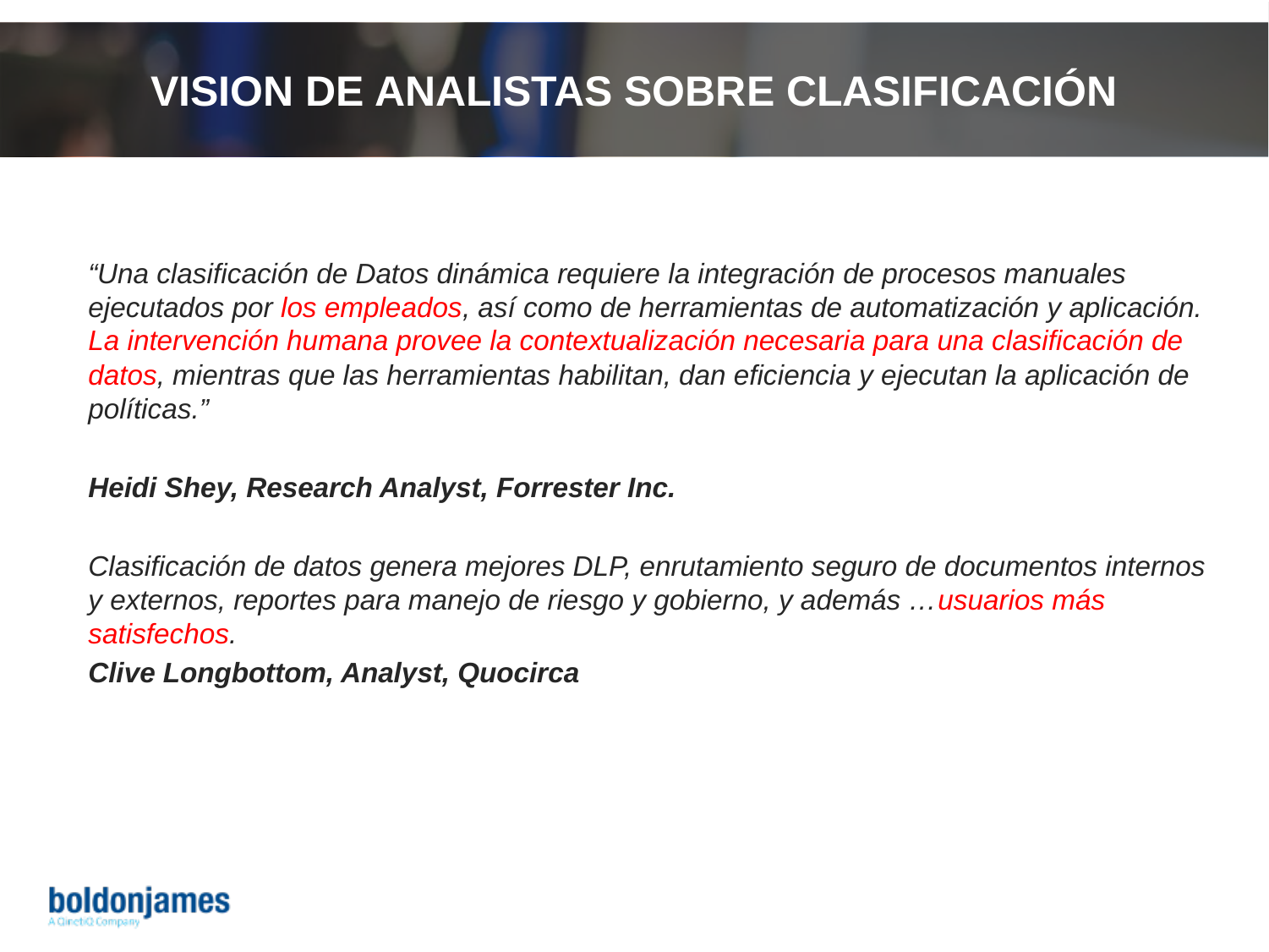

# Vision de Analistas sobre clasificación

“Una clasificación de Datos dinámica requiere la integración de procesos manuales ejecutados por los empleados, así como de herramientas de automatización y aplicación. La intervención humana provee la contextualización necesaria para una clasificación de datos, mientras que las herramientas habilitan, dan eficiencia y ejecutan la aplicación de políticas.”

Heidi Shey, Research Analyst, Forrester Inc.

Clasificación de datos genera mejores DLP, enrutamiento seguro de documentos internos y externos, reportes para manejo de riesgo y gobierno, y además …usuarios más satisfechos.
Clive Longbottom, Analyst, Quocirca